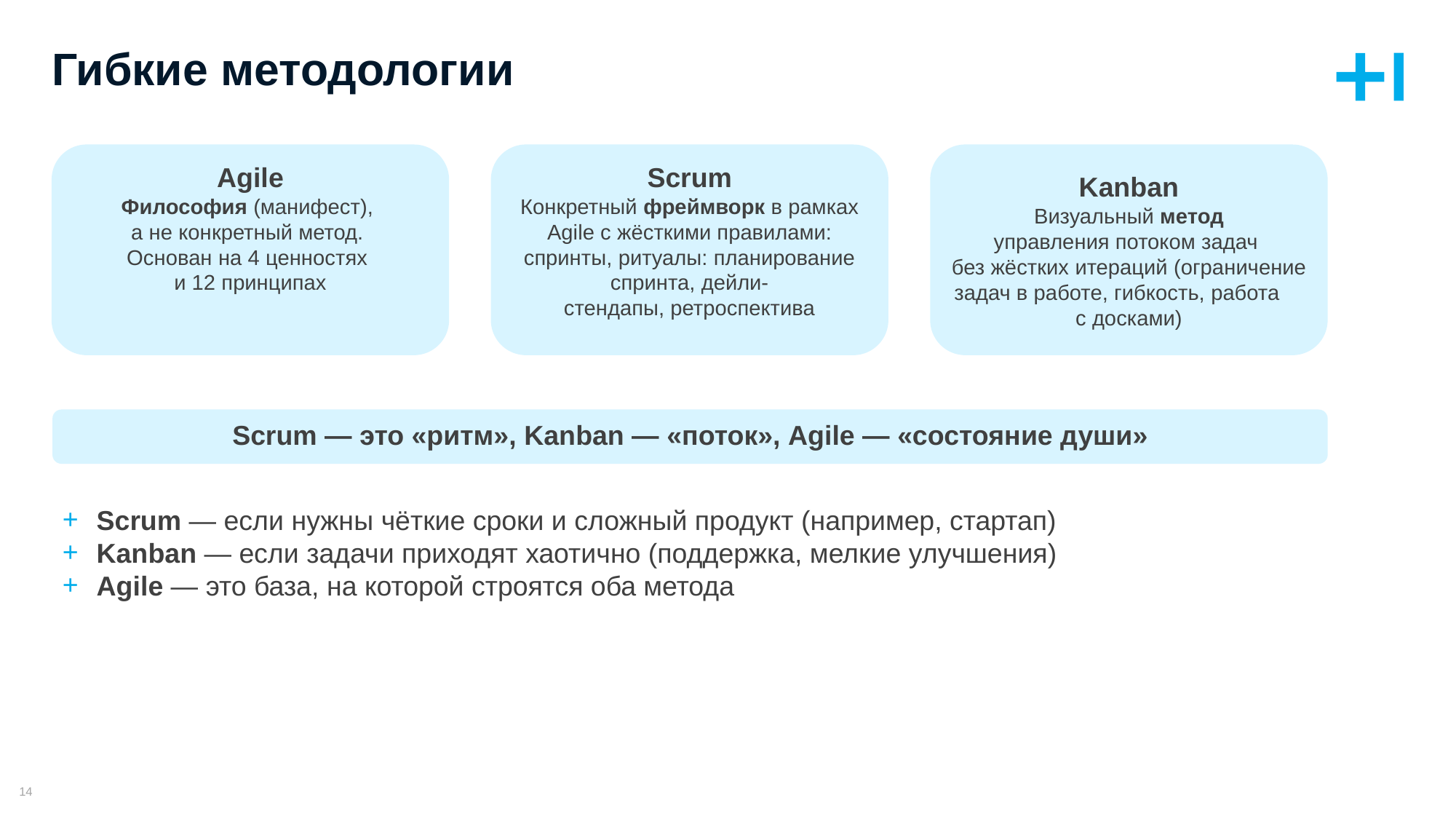

# Гибкие методологии
Agile
Философия (манифест),
а не конкретный метод.
Основан на 4 ценностях
и 12 принципах
Scrum
Конкретный фреймворк в рамках Agile с жёсткими правилами:
спринты, ритуалы: планирование спринта, дейли-стендапы, ретроспектива

Kanban
Визуальный метод управления потоком задач 
без жёстких итераций (ограничение задач в работе, гибкость, работа     с досками)
Scrum — это «ритм», Kanban — «поток», Agile — «состояние души»
Scrum — если нужны чёткие сроки и сложный продукт (например, стартап)
Kanban — если задачи приходят хаотично (поддержка, мелкие улучшения)
Agile — это база, на которой строятся оба метода